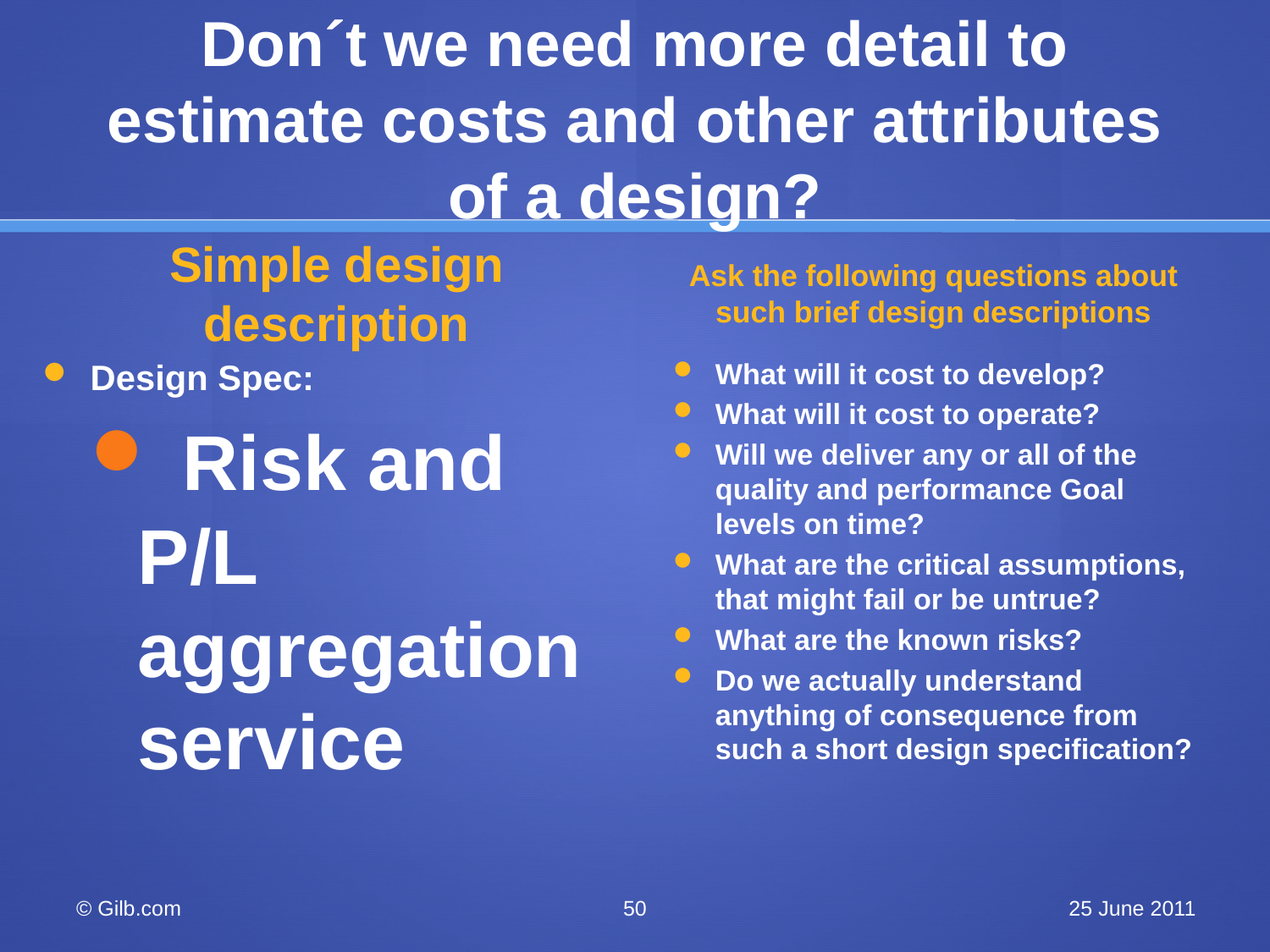

# Don´t we need more detail to estimate costs and other attributes of a design?
Simple design description
Ask the following questions about such brief design descriptions
Design Spec:
 Risk and P/L aggregation service
What will it cost to develop?
What will it cost to operate?
Will we deliver any or all of the quality and performance Goal levels on time?
What are the critical assumptions, that might fail or be untrue?
What are the known risks?
Do we actually understand anything of consequence from such a short design specification?
© Gilb.com
50
25 June 2011